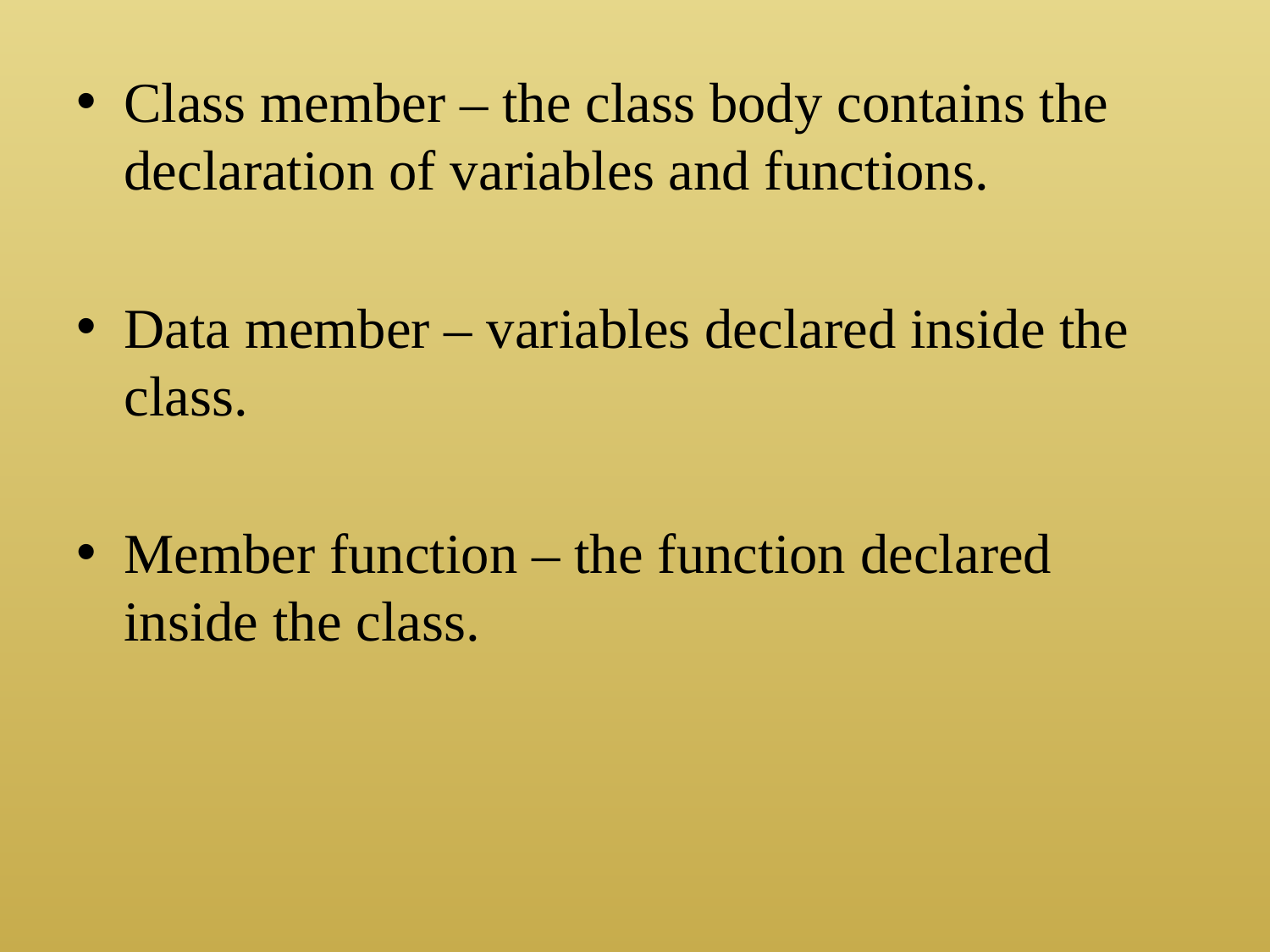

Class member – the class body contains the declaration of variables and functions.

Data member – variables declared inside the class.

Member function – the function declared inside the class.